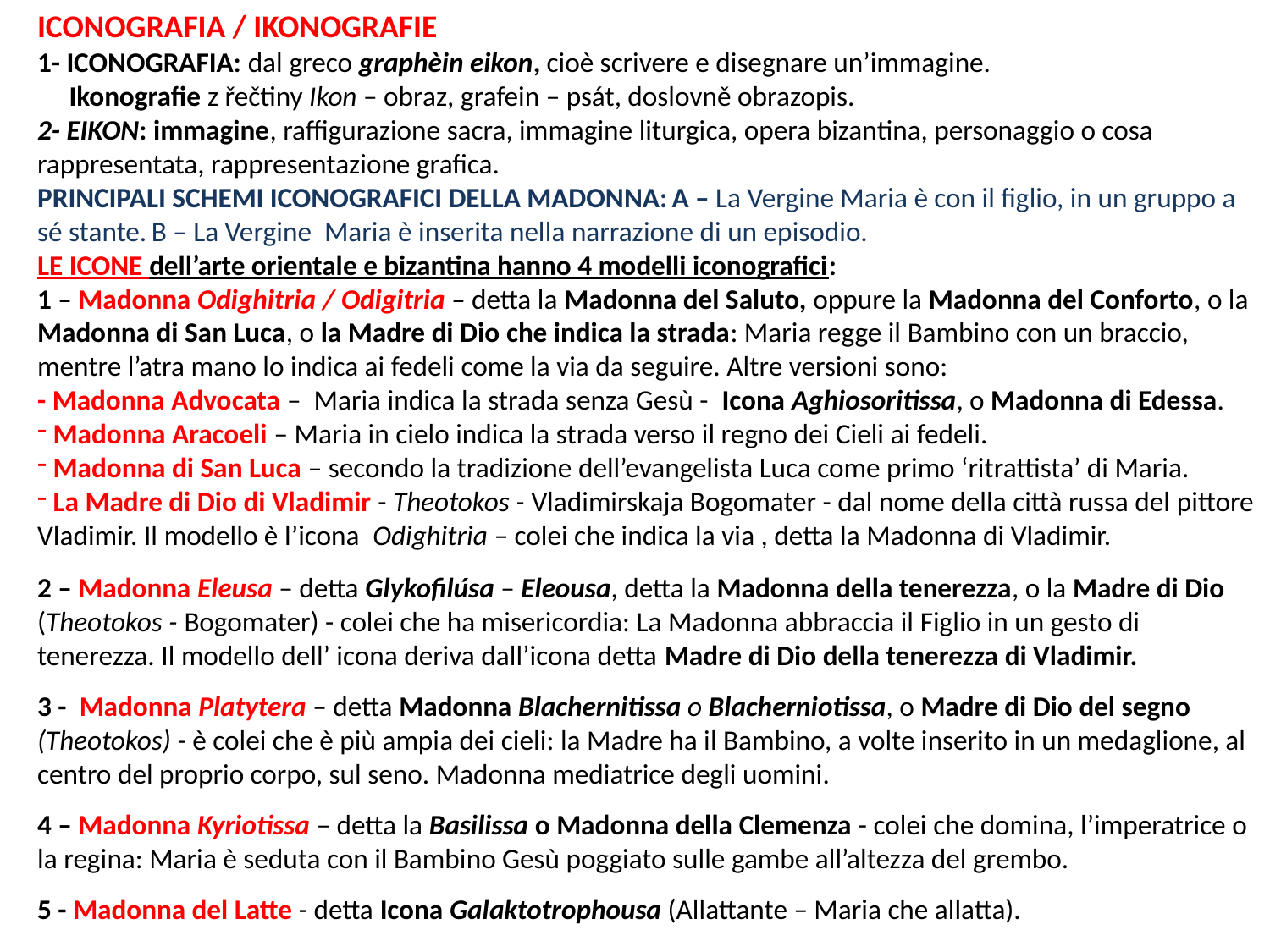

ICONOGRAFIA / IKONOGRAFIE
1- ICONOGRAFIA: dal greco graphèin eikon, cioè scrivere e disegnare un’immagine.
     Ikonografie z řečtiny Ikon – obraz, grafein – psát, doslovně obrazopis.
2- EIKON: immagine, raffigurazione sacra, immagine liturgica, opera bizantina, personaggio o cosa rappresentata, rappresentazione grafica.
PRINCIPALI SCHEMI ICONOGRAFICI DELLA MADONNA: A – La Vergine Maria è con il figlio, in un gruppo a sé stante. B – La Vergine  Maria è inserita nella narrazione di un episodio.
LE ICONE dell’arte orientale e bizantina hanno 4 modelli iconografici:
1 – Madonna Odighitria / Odigitria – detta la Madonna del Saluto, oppure la Madonna del Conforto, o la Madonna di San Luca, o la Madre di Dio che indica la strada: Maria regge il Bambino con un braccio, mentre l’atra mano lo indica ai fedeli come la via da seguire. Altre versioni sono:
- Madonna Advocata –  Maria indica la strada senza Gesù -  Icona Aghiosoritissa, o Madonna di Edessa.
 Madonna Aracoeli – Maria in cielo indica la strada verso il regno dei Cieli ai fedeli.
 Madonna di San Luca – secondo la tradizione dell’evangelista Luca come primo ‘ritrattista’ di Maria.
 La Madre di Dio di Vladimir - Theotokos - Vladimirskaja Bogomater - dal nome della città russa del pittore Vladimir. Il modello è l’icona  Odighitria – colei che indica la via , detta la Madonna di Vladimir.

2 – Madonna Eleusa – detta Glykofilúsa – Eleousa, detta la Madonna della tenerezza, o la Madre di Dio (Theotokos - Bogomater) - colei che ha misericordia: La Madonna abbraccia il Figlio in un gesto di tenerezza. Il modello dell’ icona deriva dall’icona detta Madre di Dio della tenerezza di Vladimir.

3 -  Madonna Platytera – detta Madonna Blachernitissa o Blacherniotissa, o Madre di Dio del segno  (Theotokos) - è colei che è più ampia dei cieli: la Madre ha il Bambino, a volte inserito in un medaglione, al centro del proprio corpo, sul seno. Madonna mediatrice degli uomini.

4 – Madonna Kyriotissa – detta la Basilissa o Madonna della Clemenza - colei che domina, l’imperatrice o la regina: Maria è seduta con il Bambino Gesù poggiato sulle gambe all’altezza del grembo.

5 - Madonna del Latte - detta Icona Galaktotrophousa (Allattante – Maria che allatta).